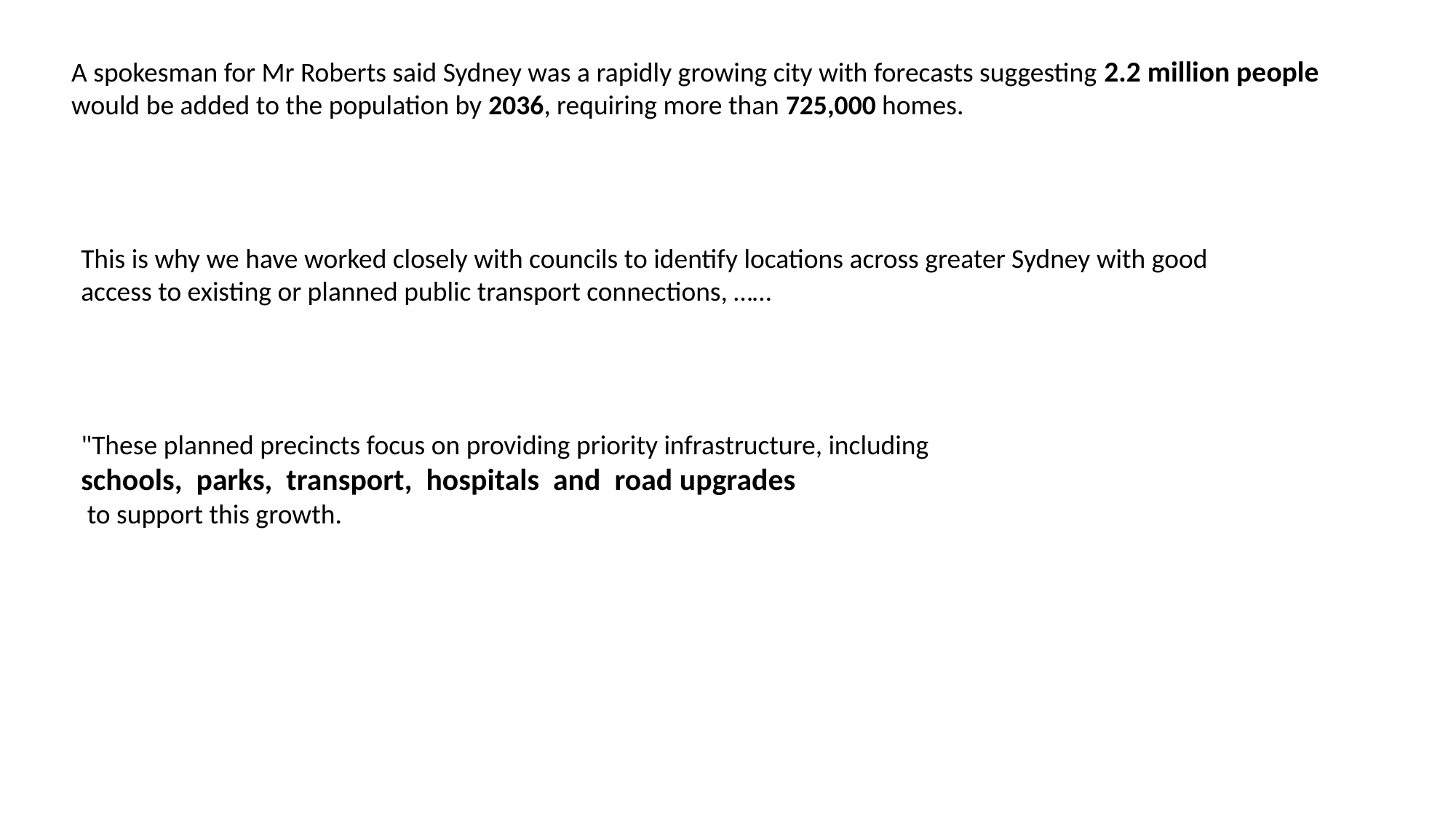

A spokesman for Mr Roberts said Sydney was a rapidly growing city with forecasts suggesting 2.2 million people would be added to the population by 2036, requiring more than 725,000 homes.
This is why we have worked closely with councils to identify locations across greater Sydney with good access to existing or planned public transport connections, ……
"These planned precincts focus on providing priority infrastructure, including
schools,  parks,  transport,  hospitals  and  road upgrades
 to support this growth.